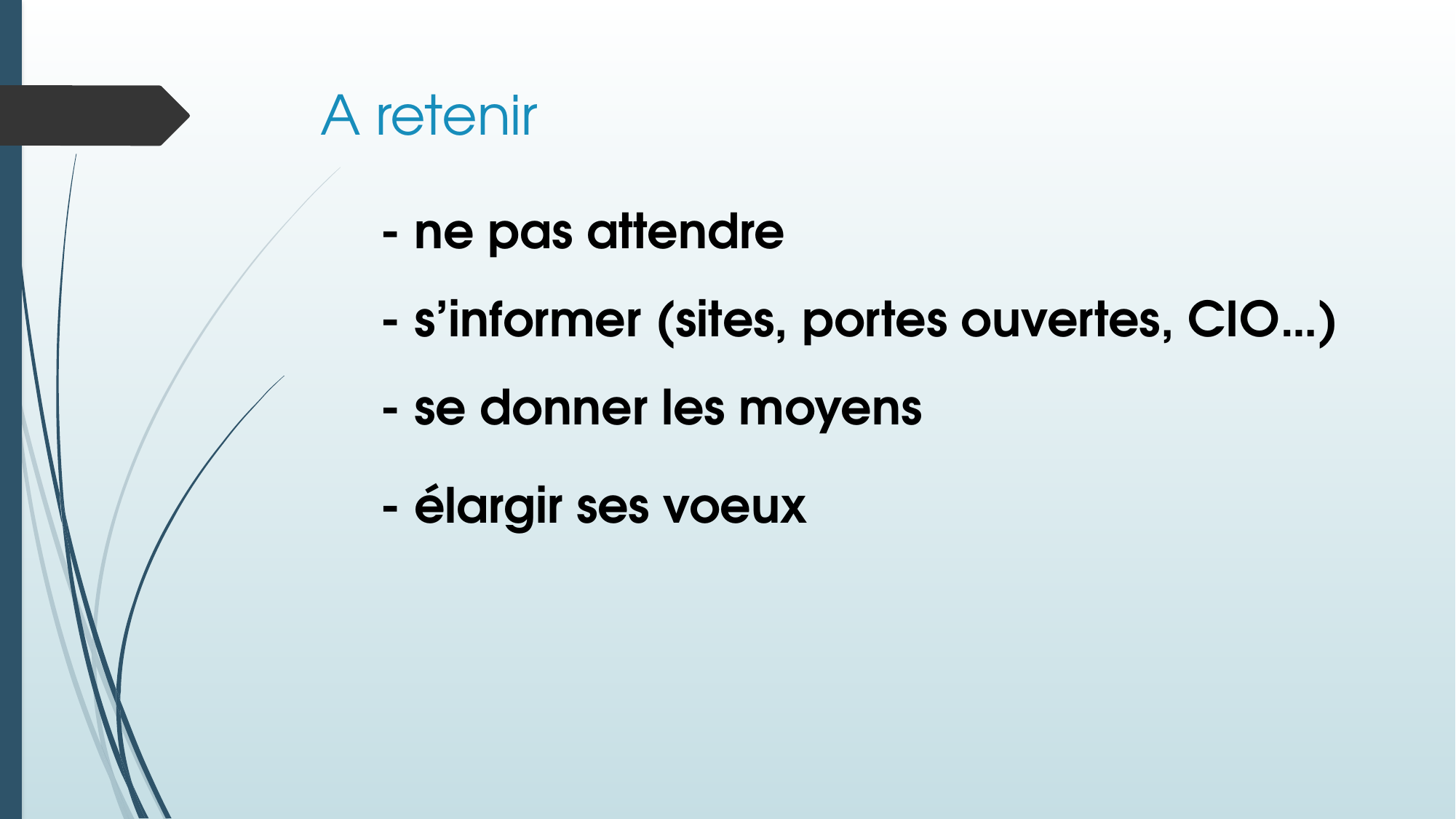

# A retenir
- ne pas attendre
- s’informer (sites, portes ouvertes, CIO…)
- se donner les moyens
- élargir ses voeux